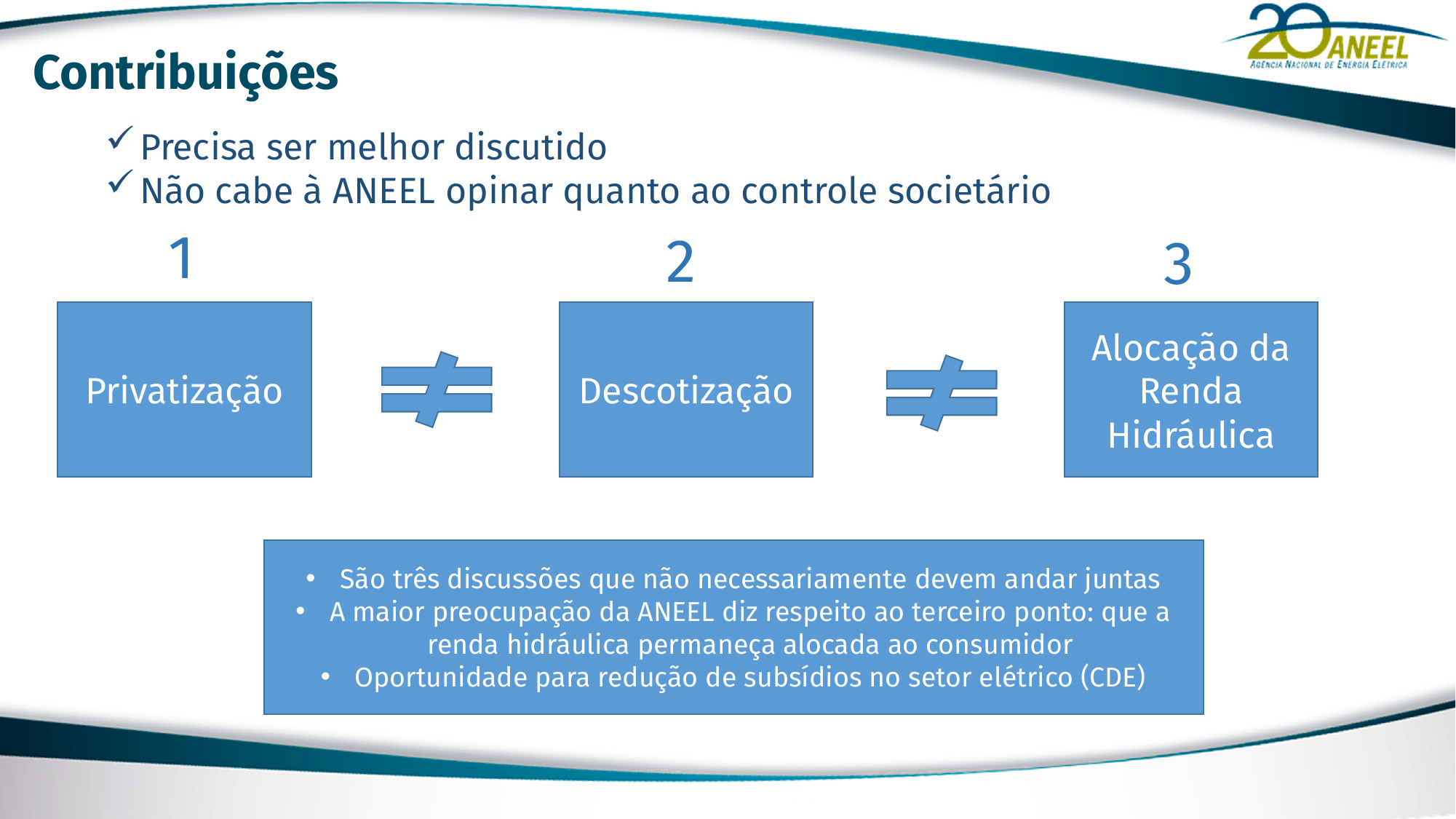

# Contribuições
Precisa ser melhor discutido
Não cabe à ANEEL opinar quanto ao controle societário
1
2
3
Alocação da Renda Hidráulica
Descotização
Privatização

São três discussões que não necessariamente devem andar juntas
A maior preocupação da ANEEL diz respeito ao terceiro ponto: que a renda hidráulica permaneça alocada ao consumidor
Oportunidade para redução de subsídios no setor elétrico (CDE)